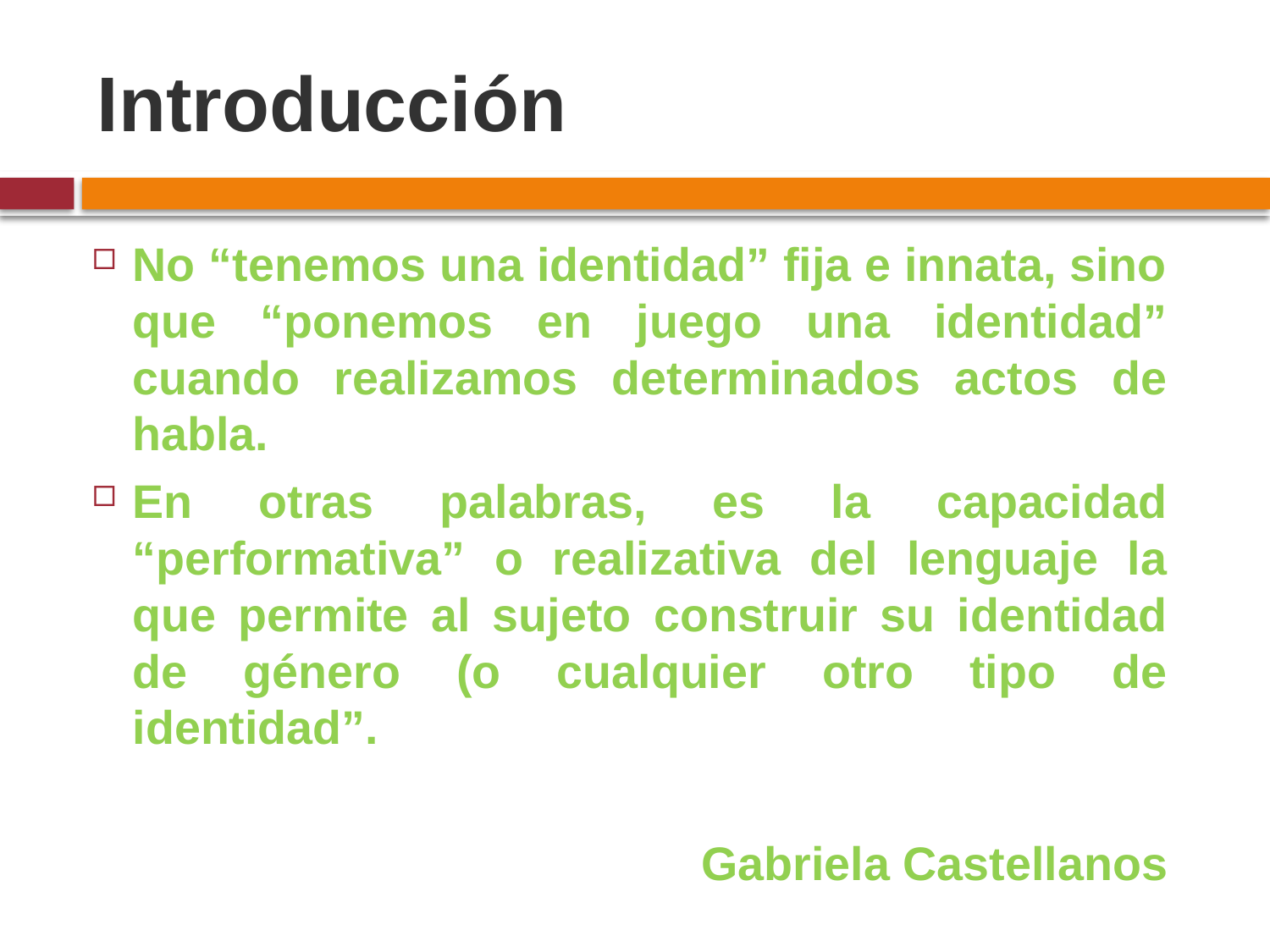

# Introducción
No “tenemos una identidad” fija e innata, sino que “ponemos en juego una identidad” cuando realizamos determinados actos de habla.
En otras palabras, es la capacidad “performativa” o realizativa del lenguaje la que permite al sujeto construir su identidad de género (o cualquier otro tipo de identidad”.

Gabriela Castellanos